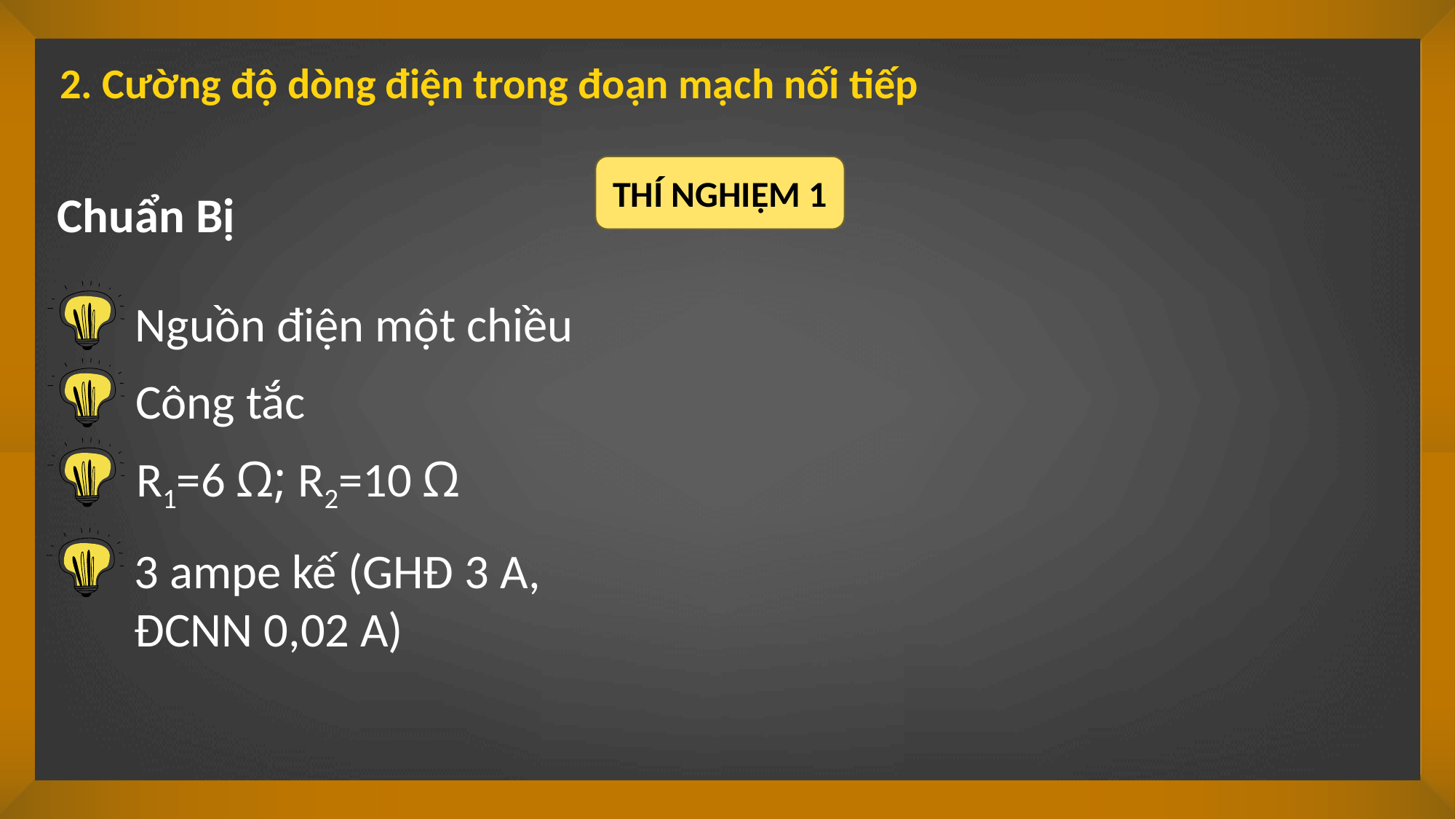

2. Cường độ dòng điện trong đoạn mạch nối tiếp
THÍ NGHIỆM 1
Chuẩn Bị

Nguồn điện một chiều

Công tắc

R1=6 Ω; R2=10 Ω

3 ampe kế (GHĐ 3 A, ĐCNN 0,02 A)